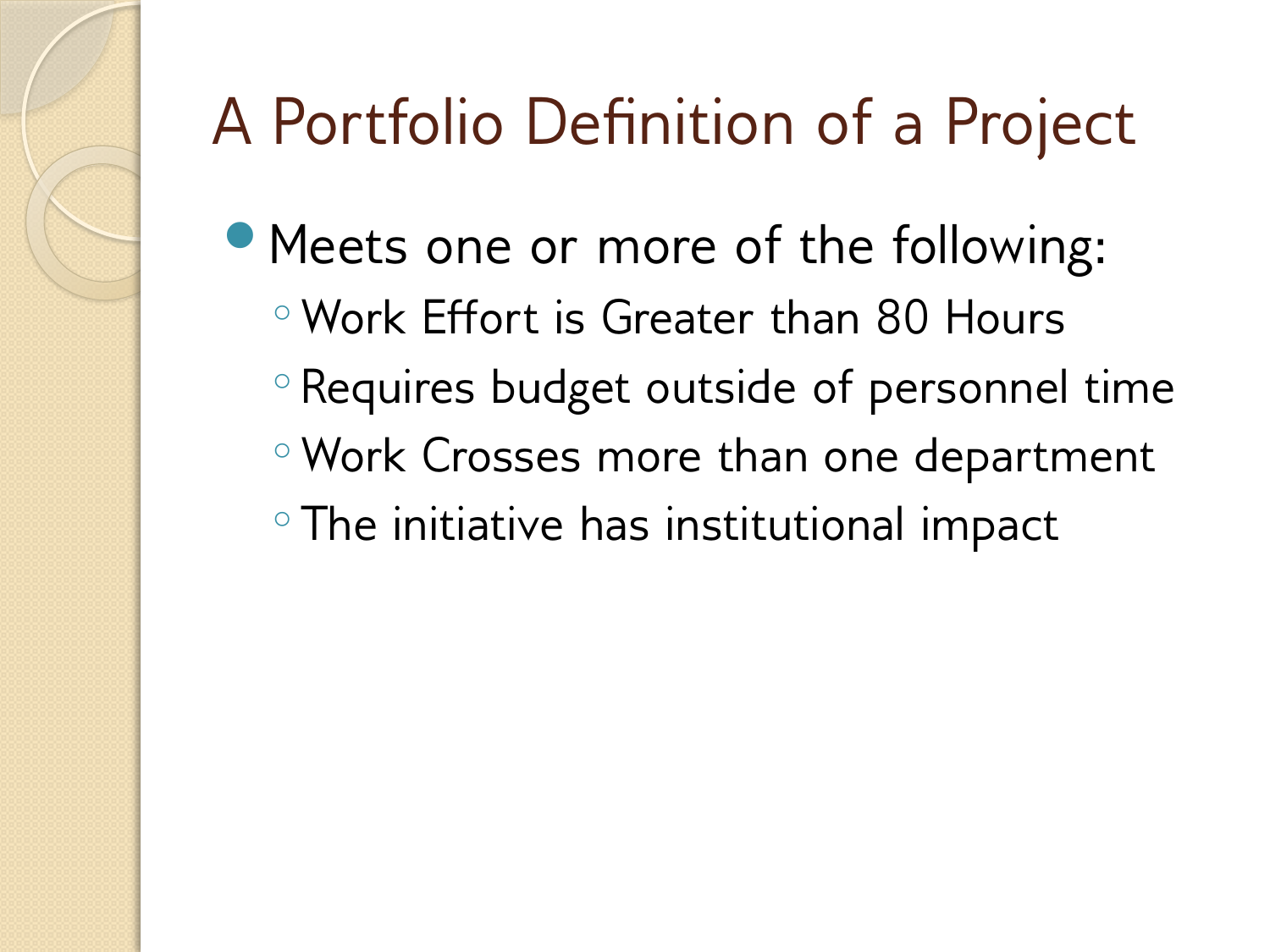

# A Portfolio Definition of a Project
Meets one or more of the following:
Work Effort is Greater than 80 Hours
Requires budget outside of personnel time
Work Crosses more than one department
The initiative has institutional impact